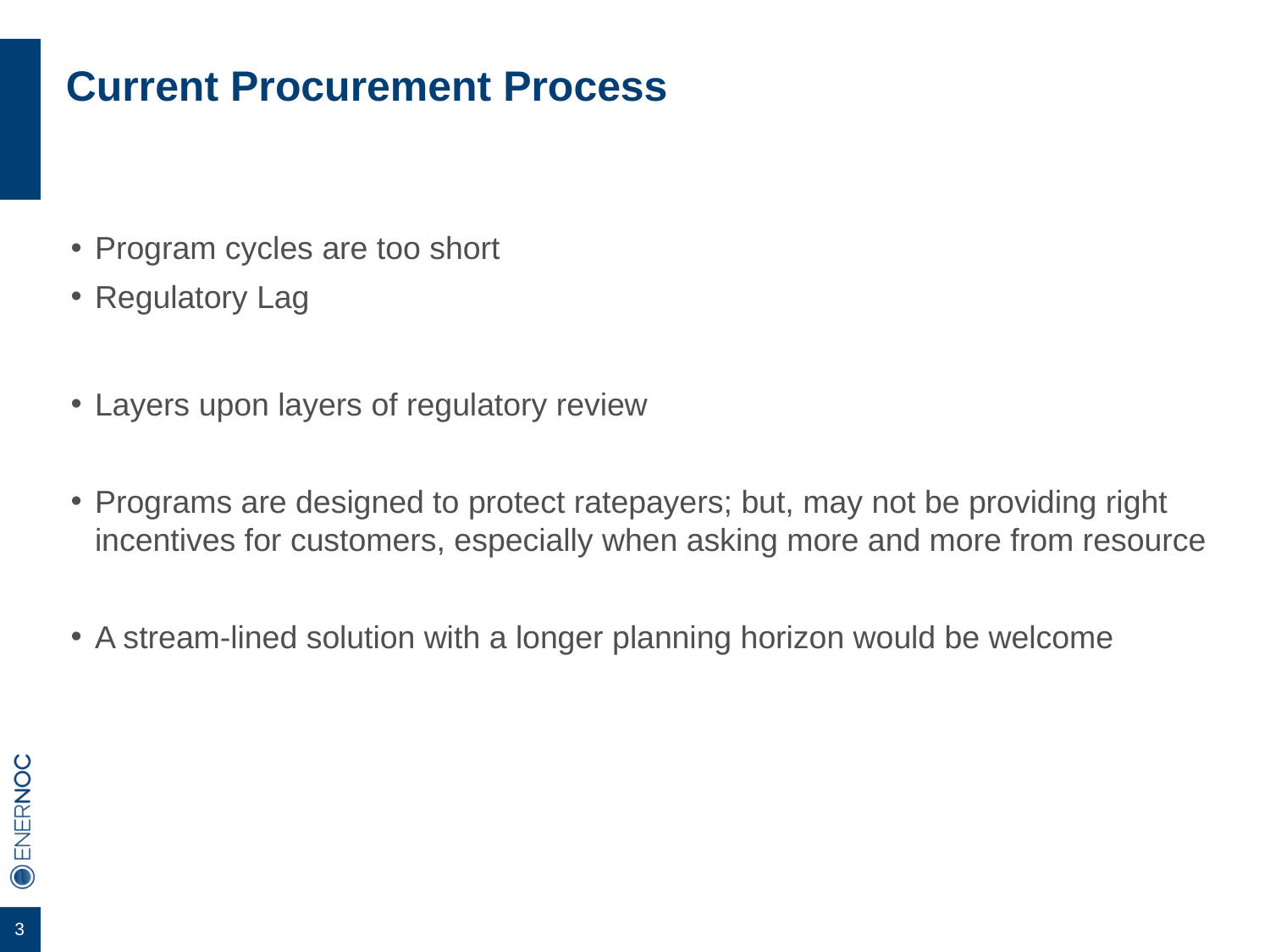

# Current Procurement Process
Program cycles are too short
Regulatory Lag

Layers upon layers of regulatory review

Programs are designed to protect ratepayers; but, may not be providing right incentives for customers, especially when asking more and more from resource

A stream-lined solution with a longer planning horizon would be welcome